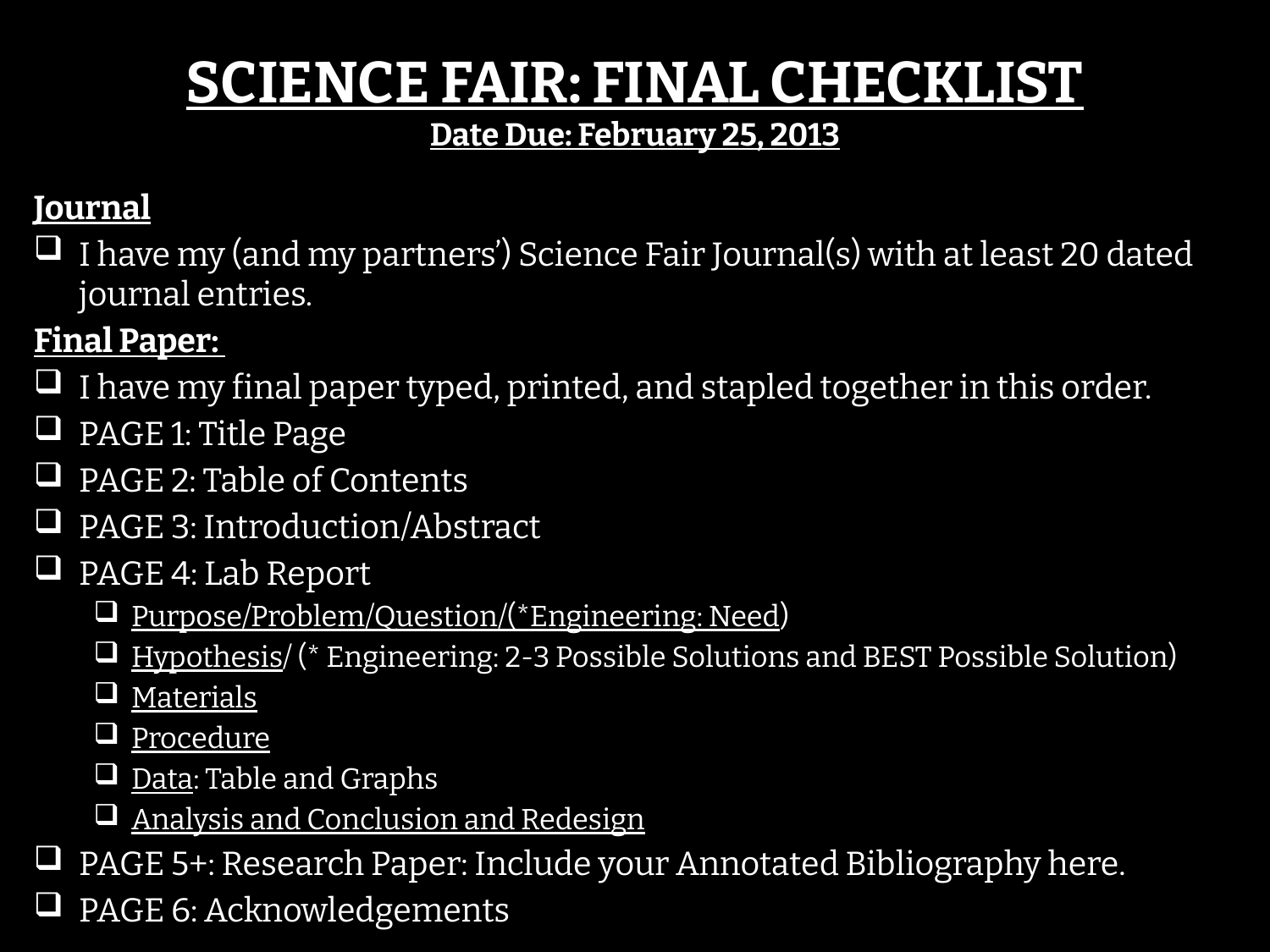

# SCIENCE FAIR: FINAL CHECKLIST Date Due: February 25, 2013
Journal
I have my (and my partners’) Science Fair Journal(s) with at least 20 dated journal entries.
Final Paper:
I have my final paper typed, printed, and stapled together in this order.
PAGE 1: Title Page
PAGE 2: Table of Contents
PAGE 3: Introduction/Abstract
PAGE 4: Lab Report
Purpose/Problem/Question/(*Engineering: Need)
Hypothesis/ (* Engineering: 2-3 Possible Solutions and BEST Possible Solution)
Materials
Procedure
Data: Table and Graphs
Analysis and Conclusion and Redesign
PAGE 5+: Research Paper: Include your Annotated Bibliography here.
PAGE 6: Acknowledgements